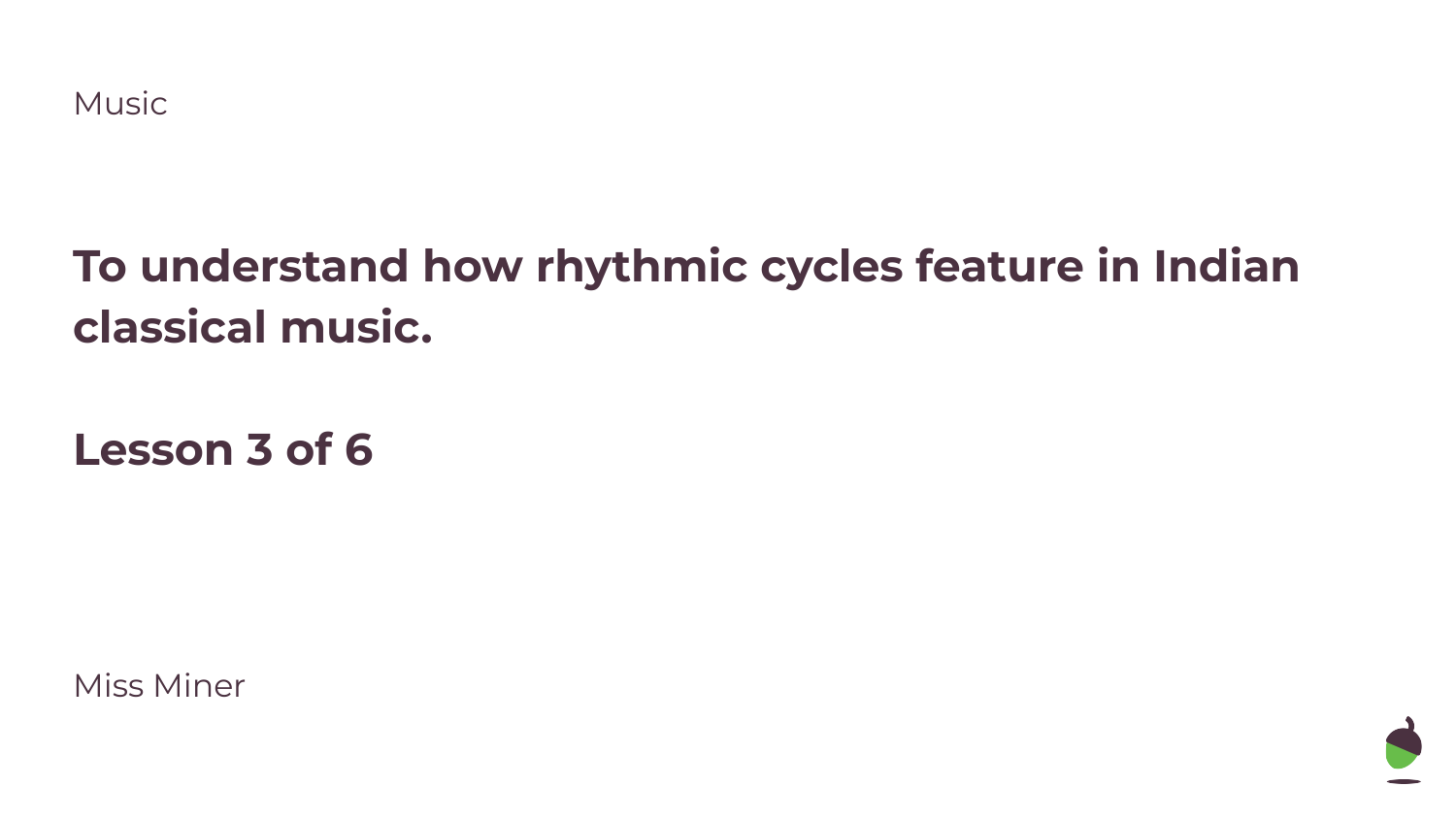

Music
To understand how rhythmic cycles feature in Indian classical music.

Lesson 3 of 6
Miss Miner